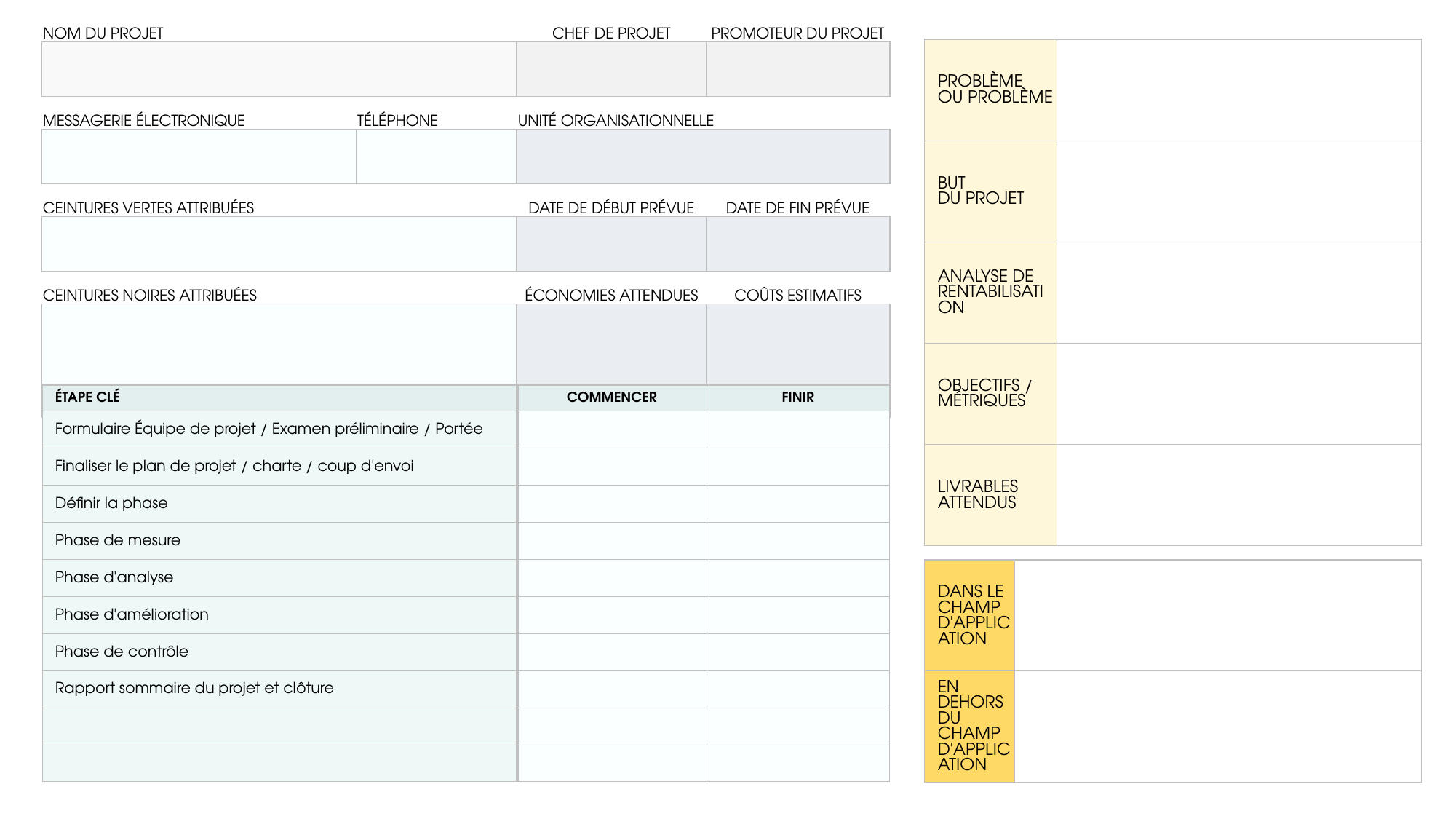

|  | NOM DU PROJET |  | CHEF DE PROJET | PROMOTEUR DU PROJET |
| --- | --- | --- | --- | --- |
|  |  |  |  |  |
|  | MESSAGERIE ÉLECTRONIQUE | TÉLÉPHONE | UNITÉ ORGANISATIONNELLE |  |
|  |  |  |  |  |
|  | CEINTURES VERTES ATTRIBUÉES |  | DATE DE DÉBUT PRÉVUE | DATE DE FIN PRÉVUE |
|  |  |  |  |  |
|  | CEINTURES NOIRES ATTRIBUÉES |  | ÉCONOMIES ATTENDUES | COÛTS ESTIMATIFS |
|  |  |  |  |  |
| PROBLÈME OU PROBLÈME |  |
| --- | --- |
| BUT DU PROJET |  |
| ANALYSE DE RENTABILISATION |  |
| OBJECTIFS / MÉTRIQUES |  |
| LIVRABLES ATTENDUS |  |
| ÉTAPE CLÉ | COMMENCER | FINIR |
| --- | --- | --- |
| Formulaire Équipe de projet / Examen préliminaire / Portée |  |  |
| Finaliser le plan de projet / charte / coup d'envoi |  |  |
| Définir la phase |  |  |
| Phase de mesure |  |  |
| Phase d'analyse |  |  |
| Phase d'amélioration |  |  |
| Phase de contrôle |  |  |
| Rapport sommaire du projet et clôture |  |  |
|  |  |  |
|  |  |  |
| DANS LE CHAMP D'APPLICATION |  |
| --- | --- |
| EN DEHORS DU CHAMP D'APPLICATION |  |